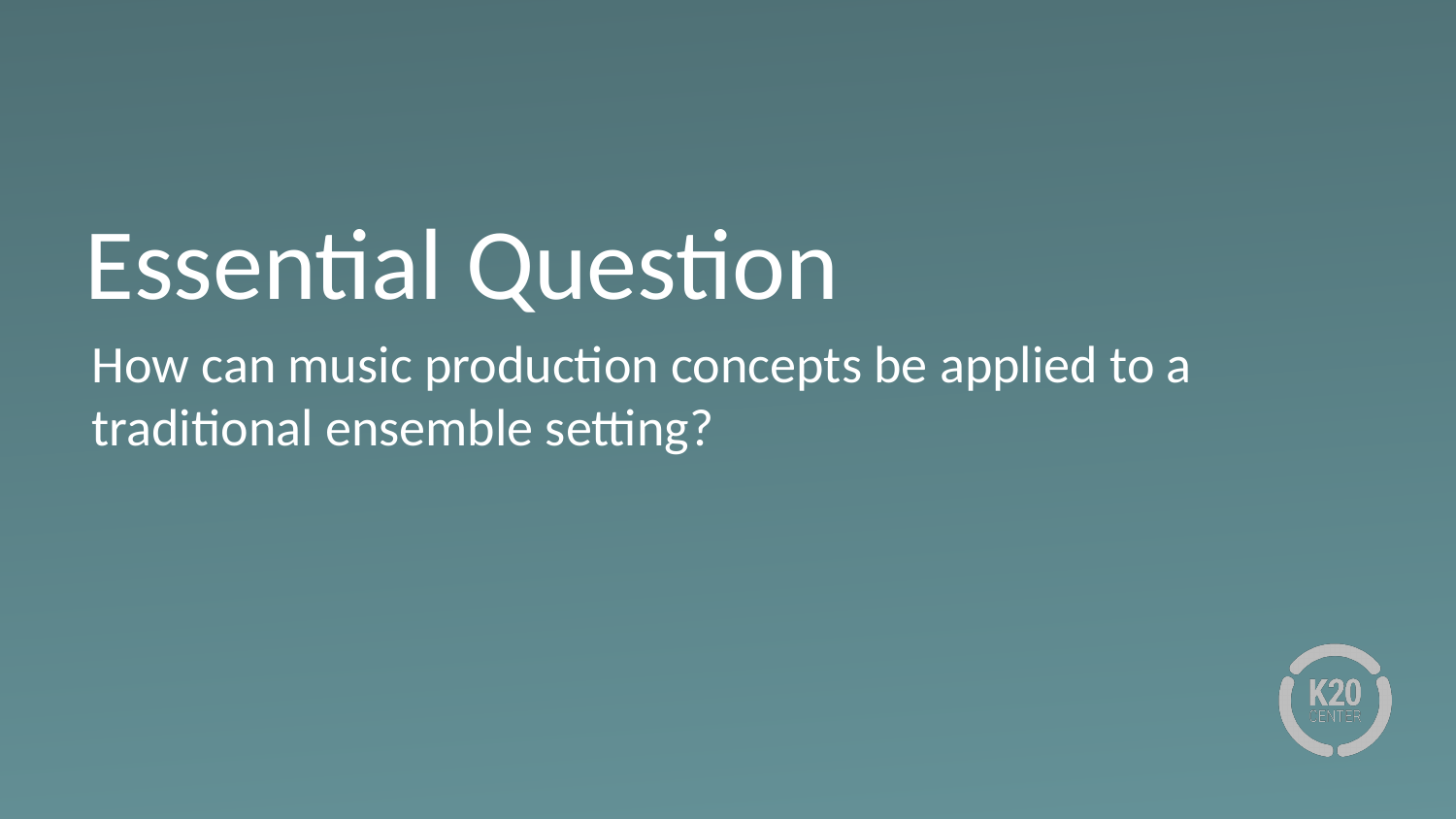

# Essential Question
How can music production concepts be applied to a traditional ensemble setting?